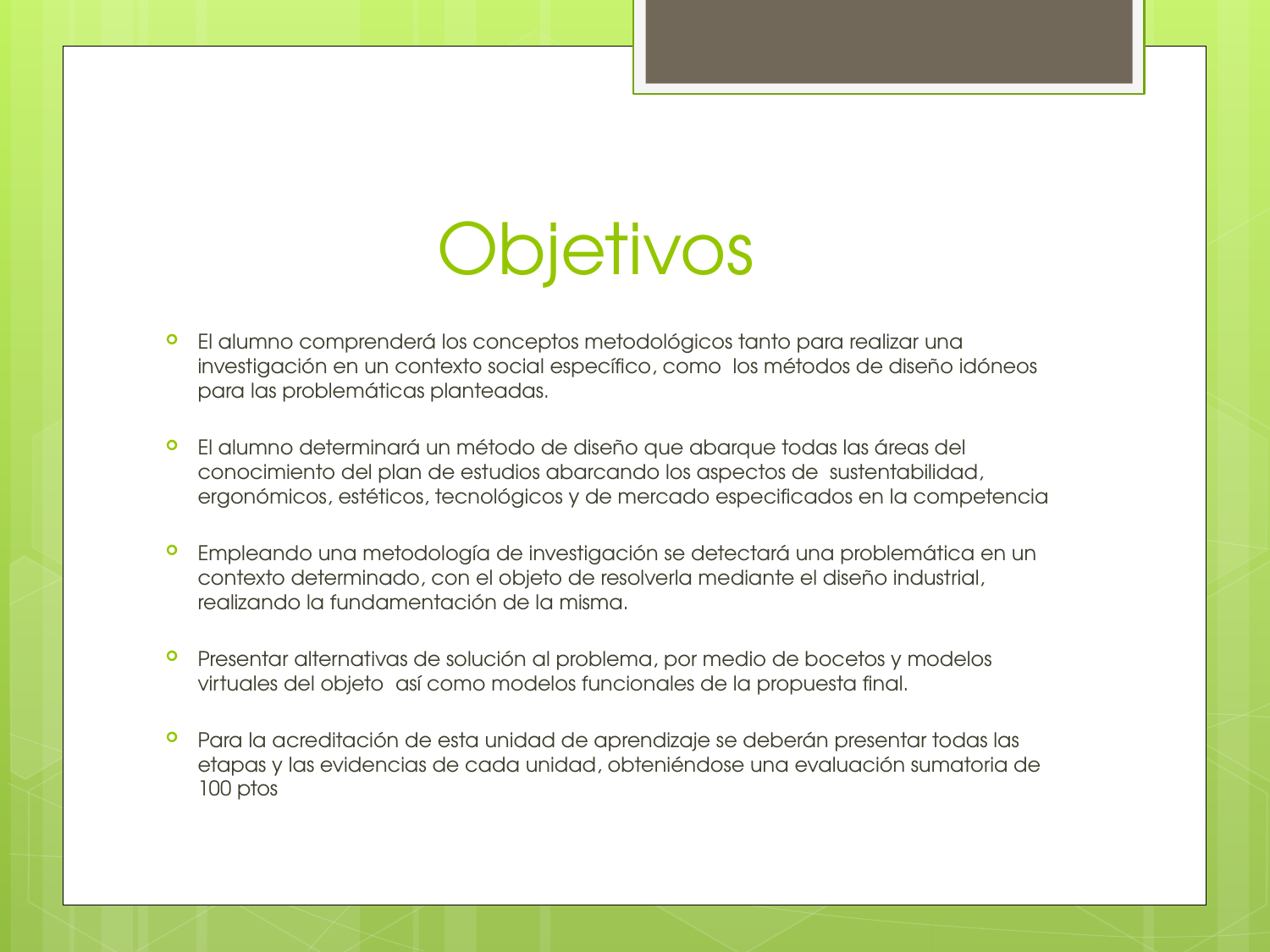

# Objetivos
El alumno comprenderá los conceptos metodológicos tanto para realizar una investigación en un contexto social específico, como  los métodos de diseño idóneos para las problemáticas planteadas.

El alumno determinará un método de diseño que abarque todas las áreas del conocimiento del plan de estudios abarcando los aspectos de  sustentabilidad, ergonómicos, estéticos, tecnológicos y de mercado especificados en la competencia

Empleando una metodología de investigación se detectará una problemática en un contexto determinado, con el objeto de resolverla mediante el diseño industrial, realizando la fundamentación de la misma.

Presentar alternativas de solución al problema, por medio de bocetos y modelos virtuales del objeto  así como modelos funcionales de la propuesta final.

Para la acreditación de esta unidad de aprendizaje se deberán presentar todas las etapas y las evidencias de cada unidad, obteniéndose una evaluación sumatoria de 100 ptos